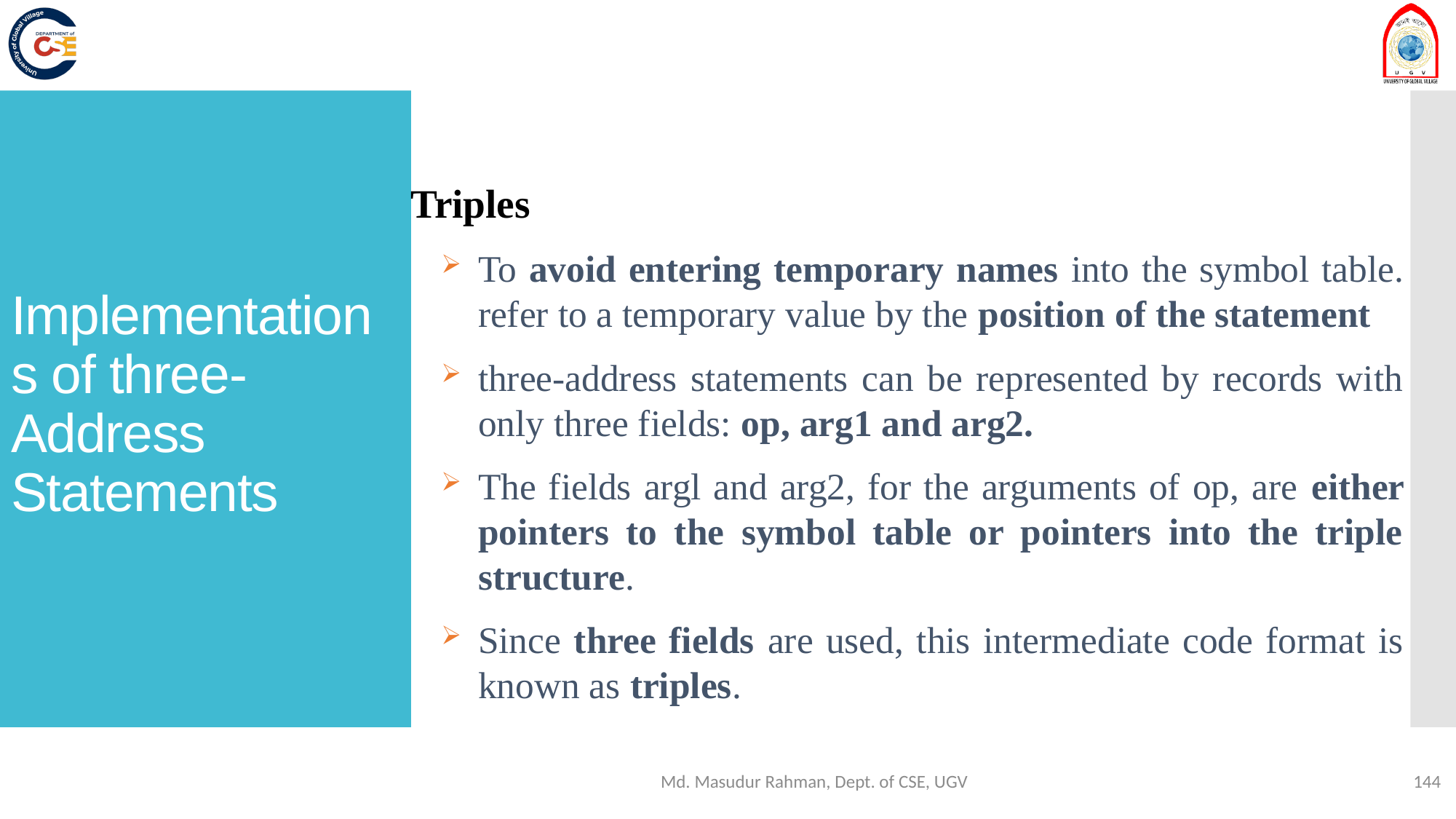

Implementations of three-Address Statements
Triples
To avoid entering temporary names into the symbol table. refer to a temporary value by the position of the statement
three-address statements can be represented by records with only three fields: op, arg1 and arg2.
The fields argl and arg2, for the arguments of op, are either pointers to the symbol table or pointers into the triple structure.
Since three fields are used, this intermediate code format is known as triples.
20 January 2025
Dr. Azhar, CSE Dept. KUET
Md. Masudur Rahman, Dept. of CSE, UGV
144